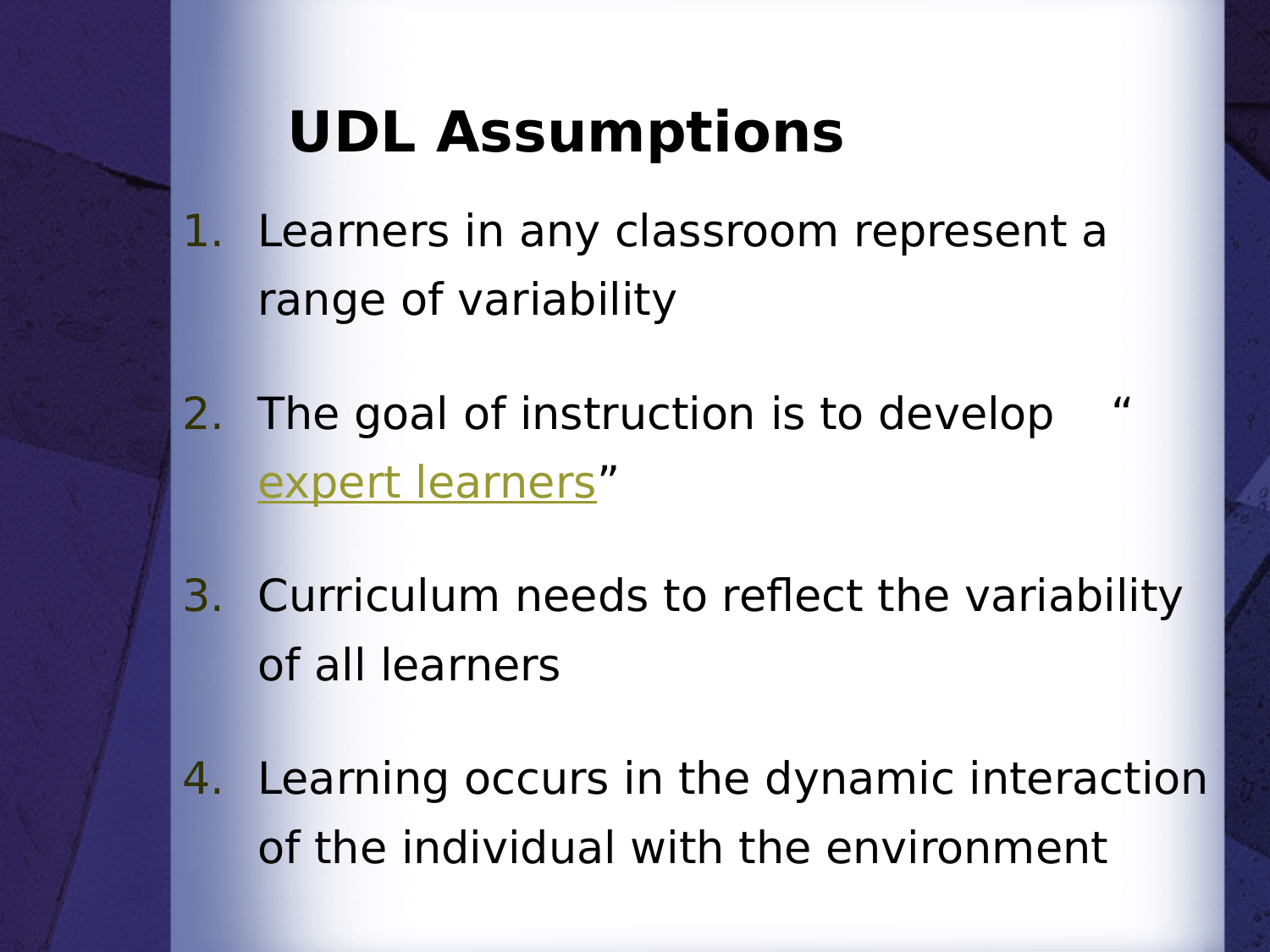

# UDL Assumptions
Learners in any classroom represent a range of variability
The goal of instruction is to develop    “expert learners”
Curriculum needs to reflect the variability of all learners
Learning occurs in the dynamic interaction of the individual with the environment